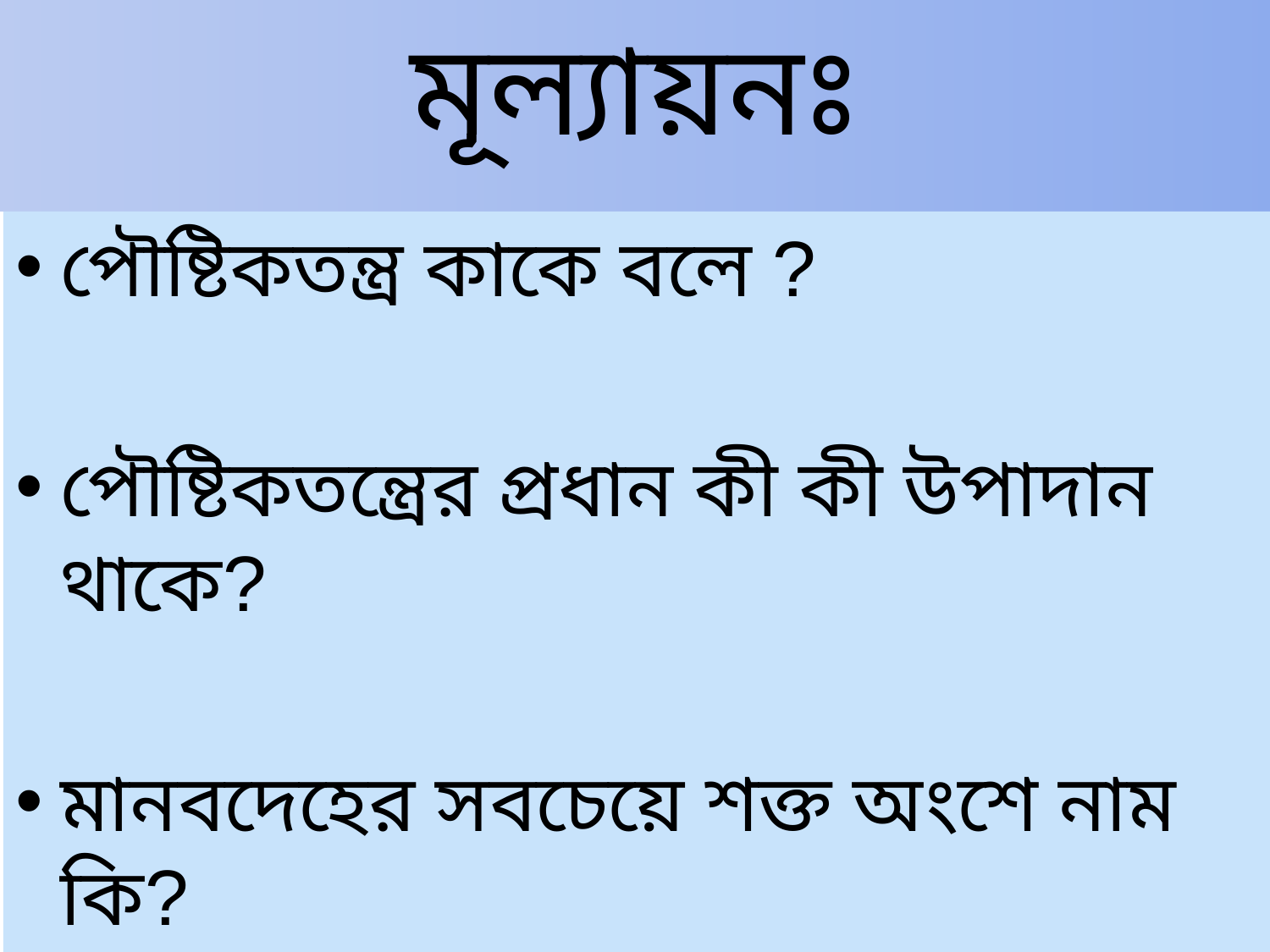

# মূল্যায়নঃ
পৌষ্টিকতন্ত্র কাকে বলে ?

পৌষ্টিকতন্ত্রের প্রধান কী কী উপাদান থাকে?

মানবদেহের সবচেয়ে শক্ত অংশে নাম কি?